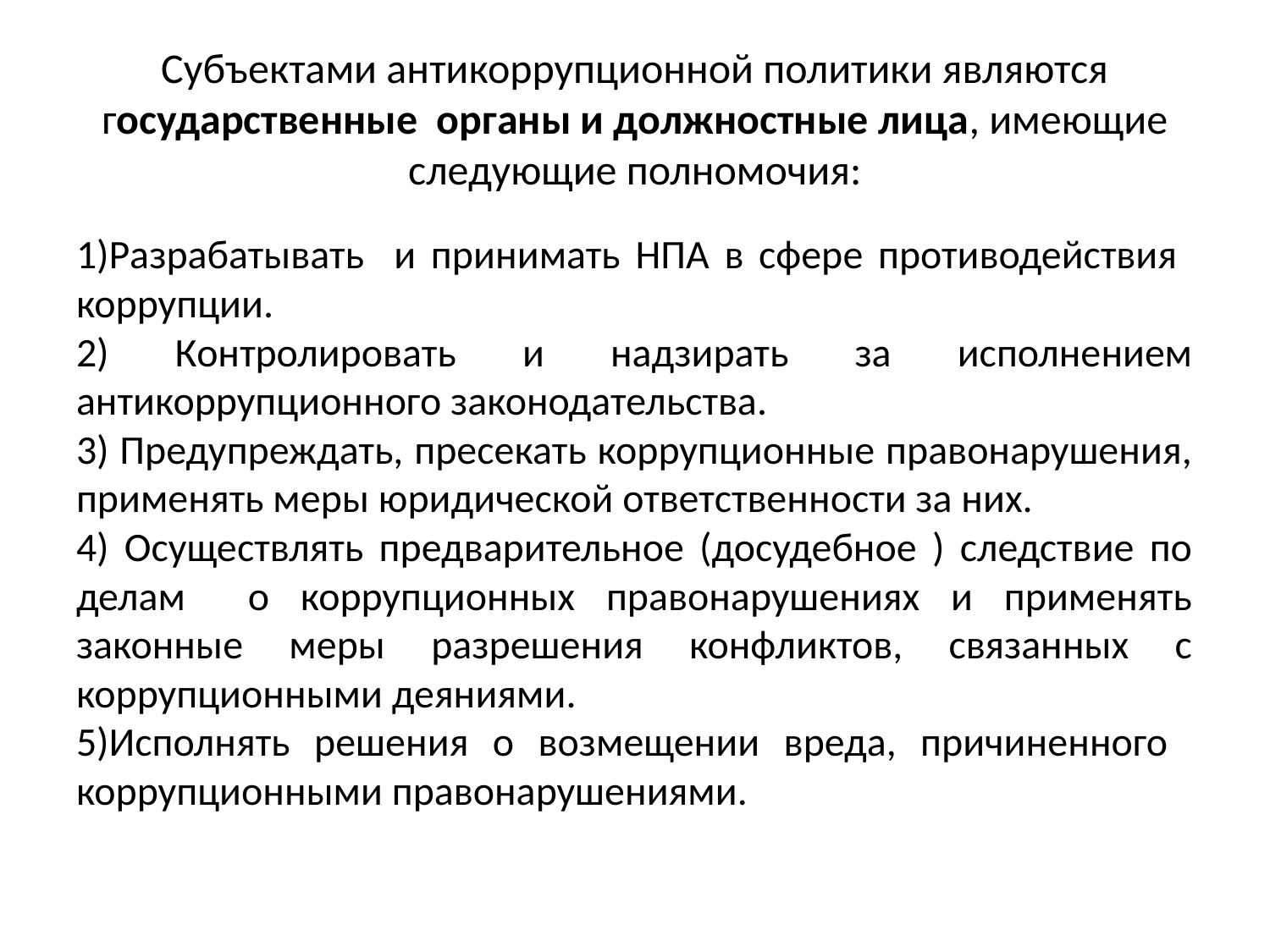

# Субъектами антикоррупционной политики являются государственные  органы и должностные лица, имеющие следующие полномочия:
1)Разрабатывать  и принимать НПА в сфере противодействия  коррупции.
2) Контролировать и надзирать за исполнением антикоррупционного законодательства.
3) Предупреждать, пресекать коррупционные правонарушения, применять меры юридической ответственности за них.
4) Осуществлять предварительное (досудебное ) следствие по делам  о коррупционных правонарушениях и применять законные меры разрешения конфликтов, связанных с коррупционными деяниями.
5)Исполнять решения о возмещении вреда, причиненного  коррупционными правонарушениями.